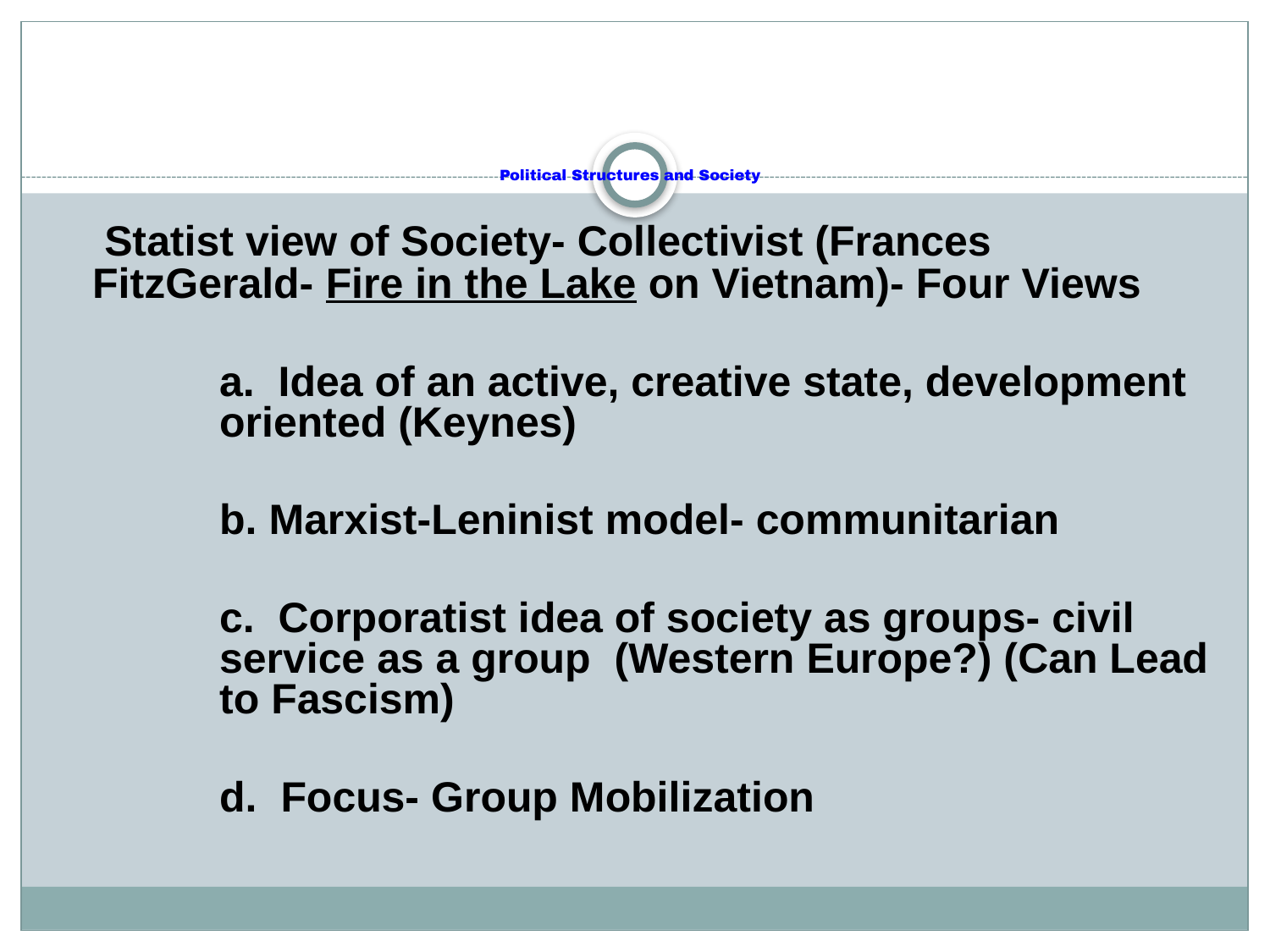

# Political Structures and Society
	 Statist view of Society- Collectivist (Frances FitzGerald- Fire in the Lake on Vietnam)- Four Views

		a.  Idea of an active, creative state, development 	oriented (Keynes)

		b. Marxist-Leninist model- communitarian

		c.  Corporatist idea of society as groups- civil 	service as a group  (Western Europe?) (Can Lead 	to Fascism)

		d.  Focus- Group Mobilization